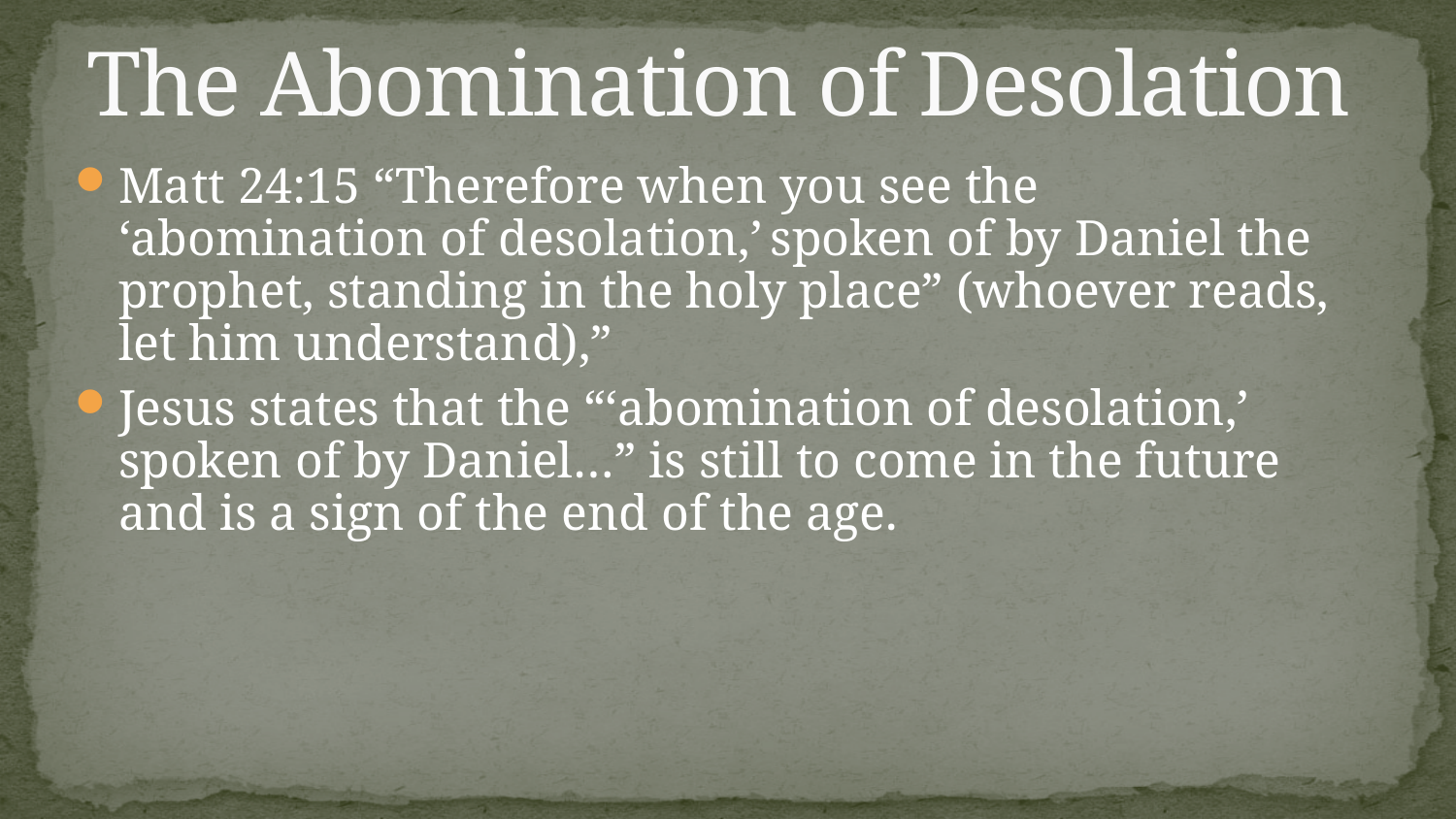

# The Abomination of Desolation
Matt 24:15 “Therefore when you see the ‘abomination of desolation,’ spoken of by Daniel the prophet, standing in the holy place” (whoever reads, let him understand),”
Jesus states that the “‘abomination of desolation,’ spoken of by Daniel…” is still to come in the future and is a sign of the end of the age.